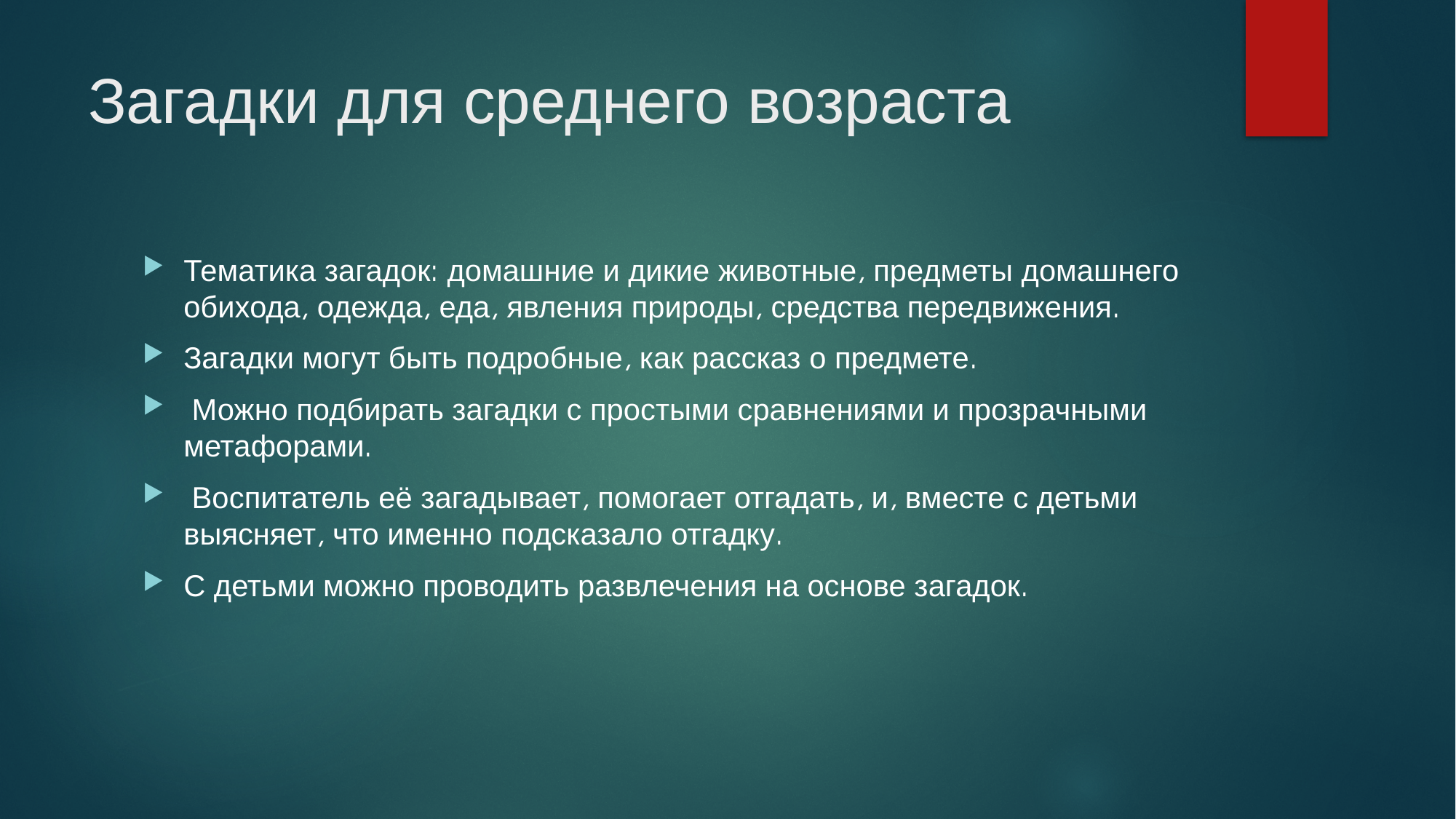

# Загадки для среднего возраста
Тематика загадок: домашние и дикие животные, предметы домашнего обихода, одежда, еда, явления природы, средства передвижения.
Загадки могут быть подробные, как рассказ о предмете.
 Можно подбирать загадки с простыми сравнениями и прозрачными метафорами.
 Воспитатель её загадывает, помогает отгадать, и, вместе с детьми выясняет, что именно подсказало отгадку.
С детьми можно проводить развлечения на основе загадок.